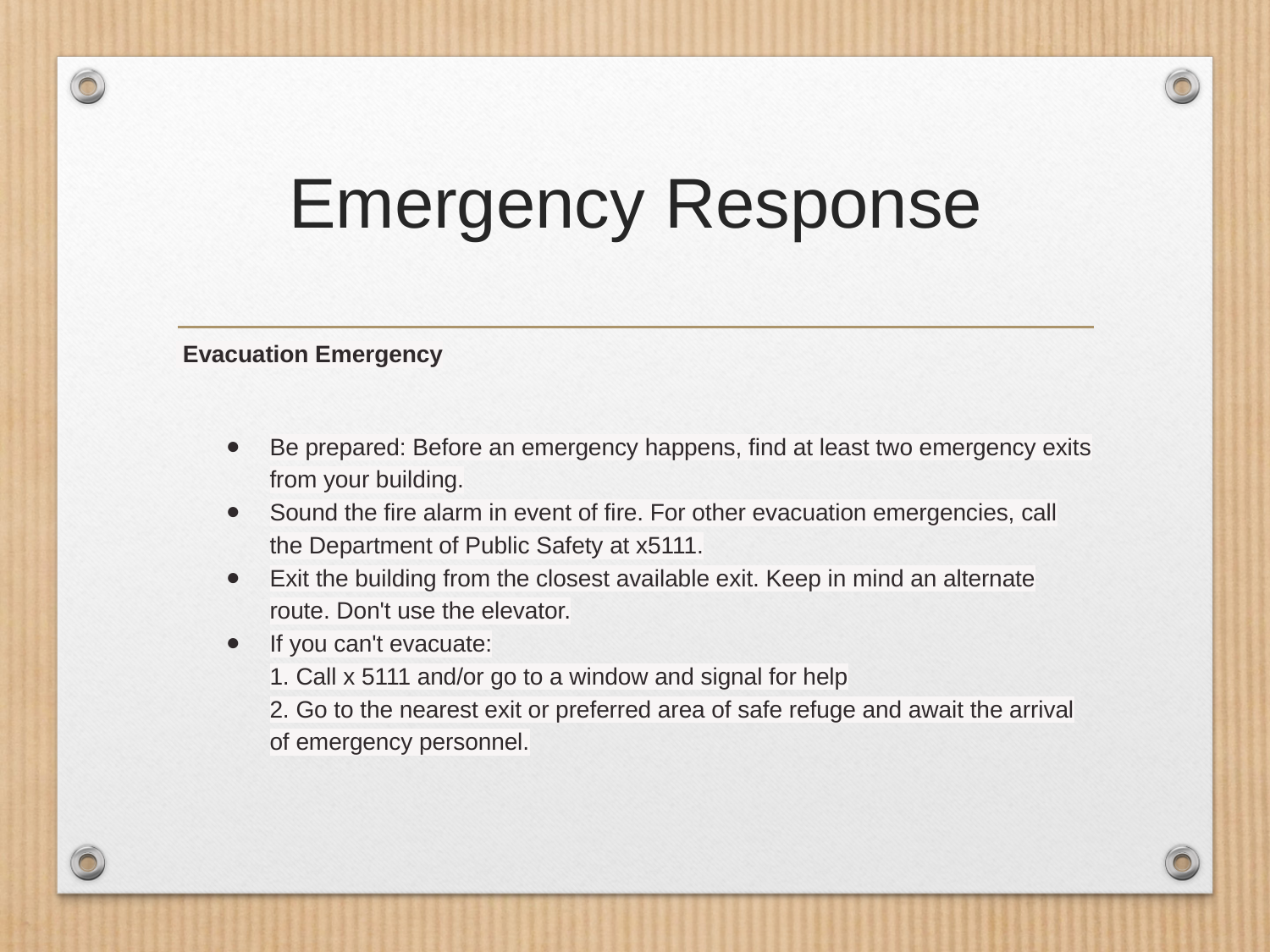

# Emergency Response
 Evacuation Emergency
Be prepared: Before an emergency happens, find at least two emergency exits from your building.
Sound the fire alarm in event of fire. For other evacuation emergencies, call the Department of Public Safety at x5111.
Exit the building from the closest available exit. Keep in mind an alternate route. Don't use the elevator.
If you can't evacuate:
1. Call x 5111 and/or go to a window and signal for help
2. Go to the nearest exit or preferred area of safe refuge and await the arrival of emergency personnel.